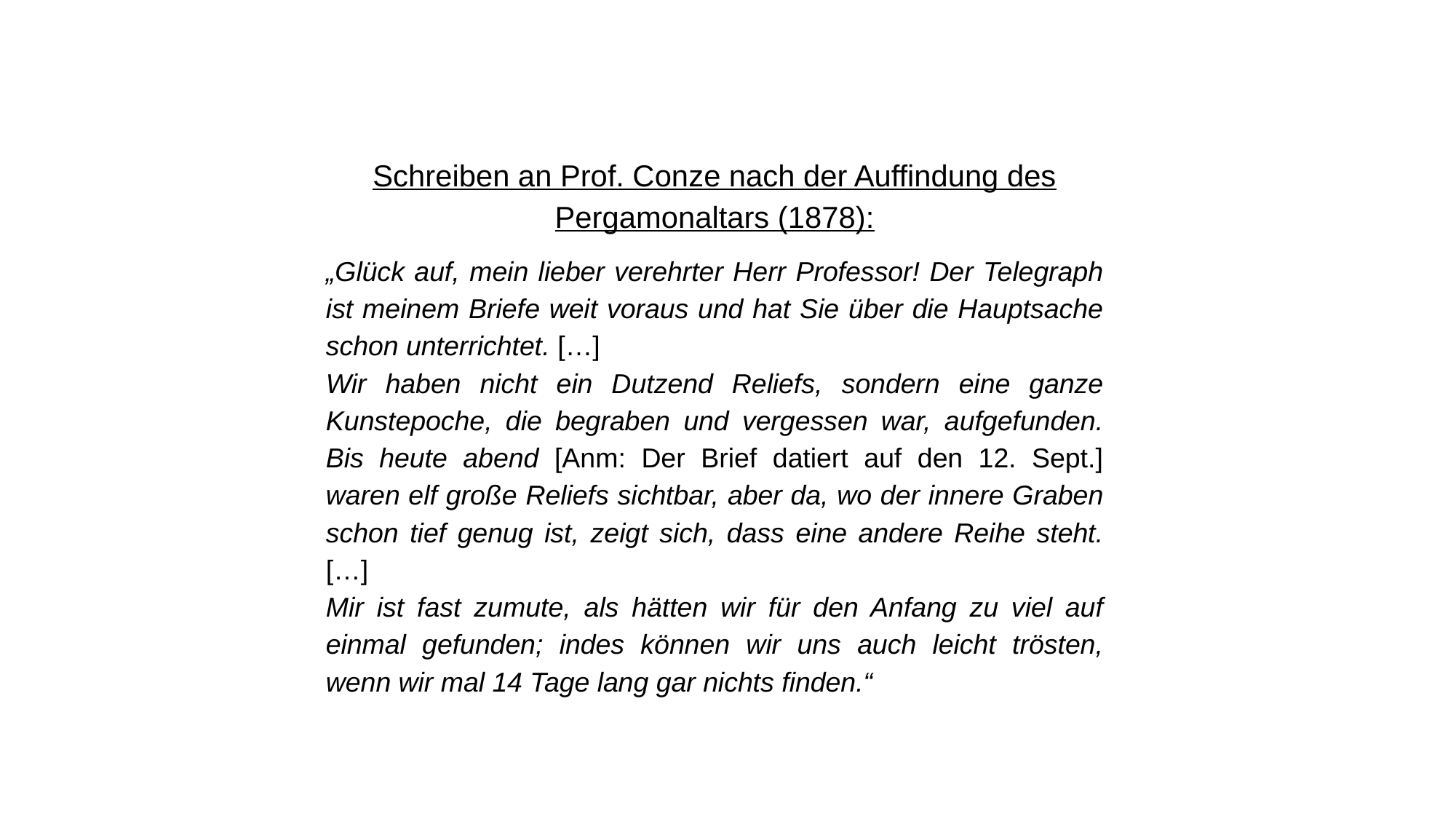

Schreiben an Prof. Conze nach der Auffindung des Pergamonaltars (1878):
„Glück auf, mein lieber verehrter Herr Professor! Der Telegraph ist meinem Briefe weit voraus und hat Sie über die Hauptsache schon unterrichtet. […]
Wir haben nicht ein Dutzend Reliefs, sondern eine ganze Kunstepoche, die begraben und vergessen war, aufgefunden. Bis heute abend [Anm: Der Brief datiert auf den 12. Sept.] waren elf große Reliefs sichtbar, aber da, wo der innere Graben schon tief genug ist, zeigt sich, dass eine andere Reihe steht. […]
Mir ist fast zumute, als hätten wir für den Anfang zu viel auf einmal gefunden; indes können wir uns auch leicht trösten, wenn wir mal 14 Tage lang gar nichts finden.“